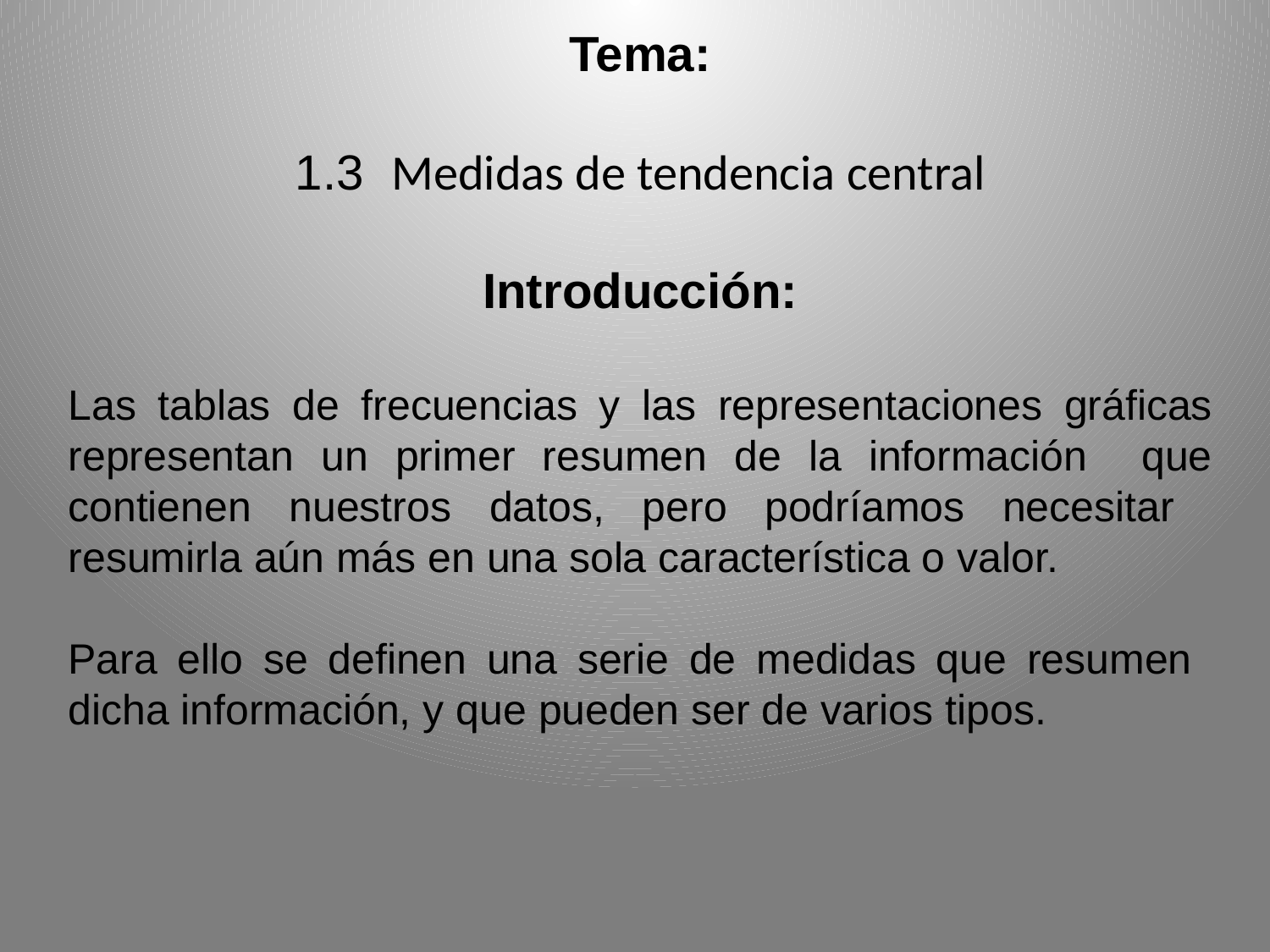

Tema:

1.3  Medidas de tendencia central

Introducción:

Las tablas de frecuencias y las representaciones gráficas representan un primer resumen de la información  que contienen nuestros datos, pero podríamos necesitar  resumirla aún más en una sola característica o valor.

Para ello se definen una serie de medidas que resumen  dicha información, y que pueden ser de varios tipos.